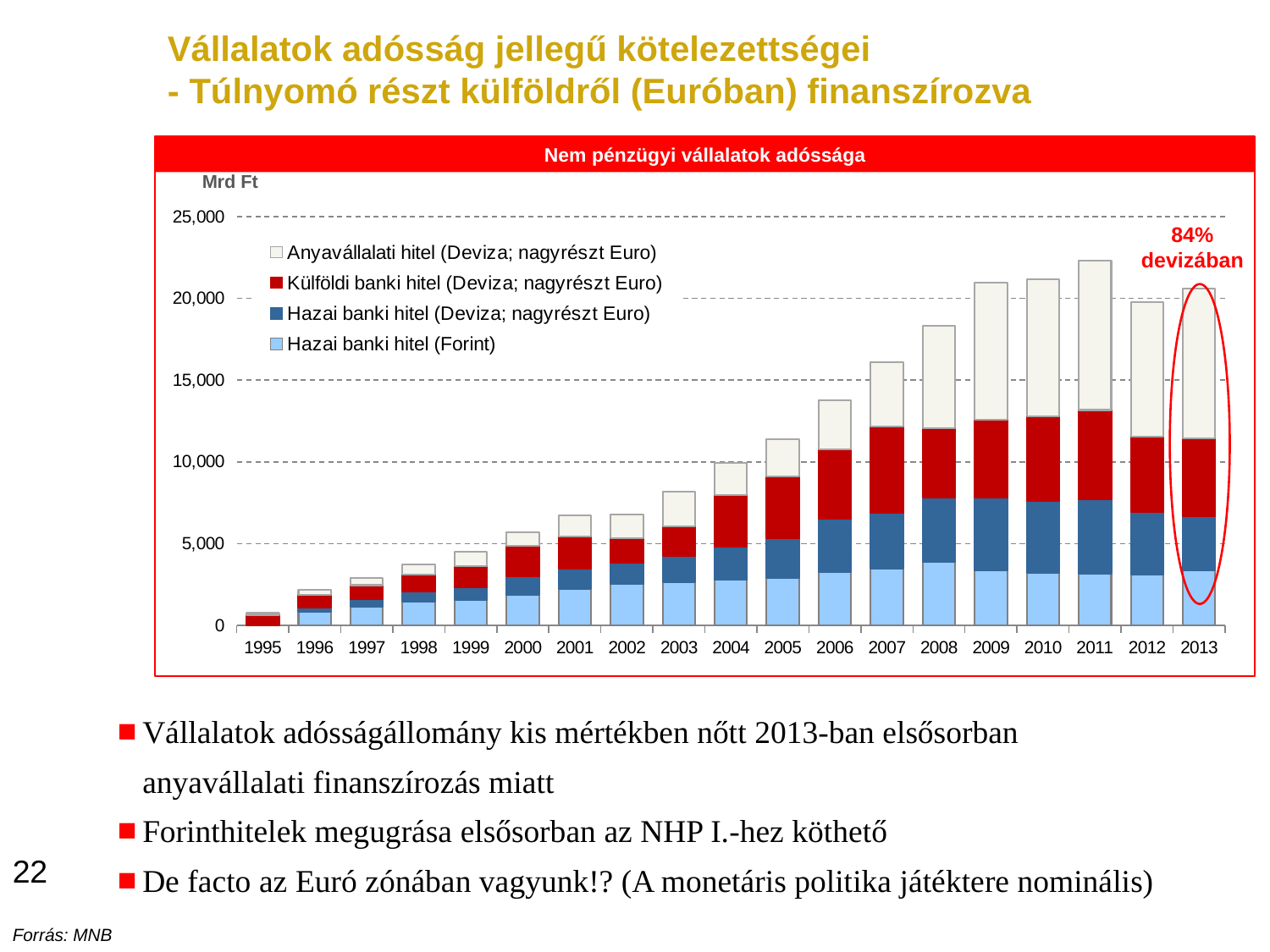

# Vállalatok adósság jellegű kötelezettségei - Túlnyomó részt külföldről (Euróban) finanszírozva
Nem pénzügyi vállalatok adóssága

Mrd Ft

### Chart

| Category | Hazai banki hitel (Forint) | Hazai banki hitel (Deviza; nagyrészt Euro) | Külföldi banki hitel (Deviza; nagyrészt Euro) | Anyavállalati hitel (Deviza; nagyrészt Euro) |
|---|---|---|---|---|
| 1995 | 1.0 | 1.0 | 603.9433 | 144.3725 |
| 1996 | 810.081 | 277.821 | 754.4844 | 307.8977 |
| 1997 | 1140.736 | 484.6 | 833.7235 | 456.4922 |
| 1998 | 1452.33 | 635.8399999999995 | 1041.1138999999998 | 620.2124 |
| 1999 | 1571.586 | 735.9870000000001 | 1336.3688 | 844.9579999999975 |
| 2000 | 1865.978 | 1152.415000000001 | 1831.9099 | 856.7710000000005 |
| 2001 | 2232.1530000000002 | 1214.74 | 1989.6655 | 1309.7795 |
| 2002 | 2542.02 | 1293.2910000000002 | 1485.0230999999999 | 1479.1420999999998 |
| 2003 | 2662.53 | 1571.076 | 1809.613399999995 | 2136.6674 |
| 2004 | 2770.6259999999997 | 2047.8439999999998 | 3152.476073485 | 1984.6637000019998 |
| 2005 | 2892.119 | 2453.4530000000022 | 3777.469857486 | 2240.136500002 |
| 2006 | 3252.8096 | 3286.861279 | 4205.29005966 | 3038.869395002 |
| 2007 | 3463.6527340000002 | 3445.344367 | 5261.561158428001 | 3913.3886450019904 |
| 2008 | 3885.0311630000106 | 3908.9811530000106 | 4286.53742326761 | 6264.1674877364285 |
| 2009 | 3363.2344889999904 | 4435.576941 | 4767.95155245237 | 8379.067083530841 |
| 2010 | 3215.85926 | 4375.401620000002 | 5180.846008447104 | 8414.732160901991 |
| 2011 | 3133.8807 | 4598.063260000004 | 5442.181229162042 | 9110.313666488148 |
| 2012 | 3106.00936 | 3814.9939 | 4624.739226437089 | 8216.885091285136 |
| 2013 | 3362.42102 | 3323.5742 | 4762.17634532899 | 9145.641468851736 |
84% devizában

Vállalatok adósságállomány kis mértékben nőtt 2013-ban elsősorban anyavállalati finanszírozás miatt
Forinthitelek megugrása elsősorban az NHP I.-hez köthető
De facto az Euró zónában vagyunk!? (A monetáris politika játéktere nominális)
22
Forrás: MNB